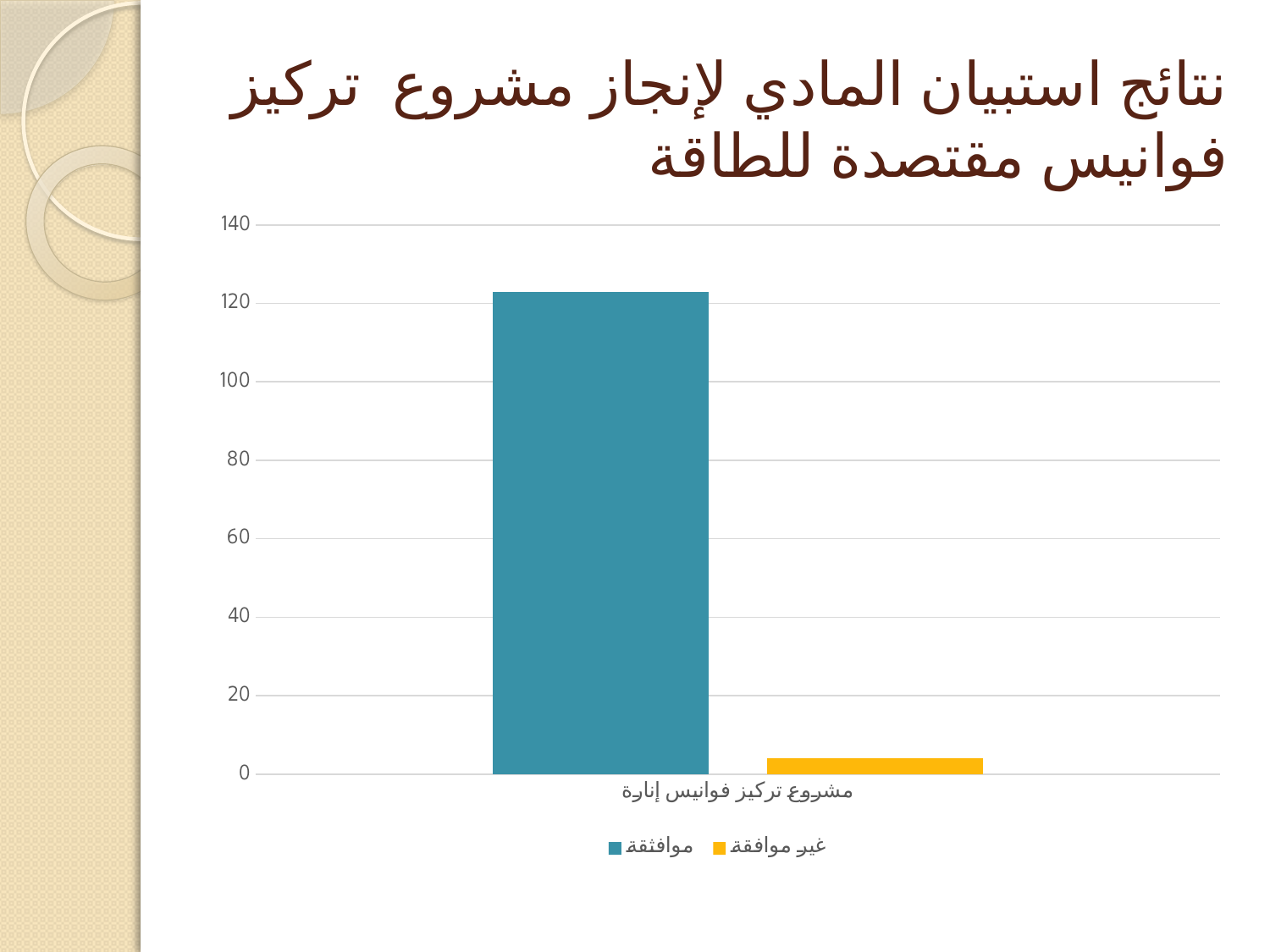

# نتائج استبيان المادي لإنجاز مشروع  تركيز فوانيس مقتصدة للطاقة

### Chart

| Category | موافثقة  | غير موافقة  |
|---|---|---|
| مشروع تركيز فوانيس إنارة | 123.0 | 4.0 |